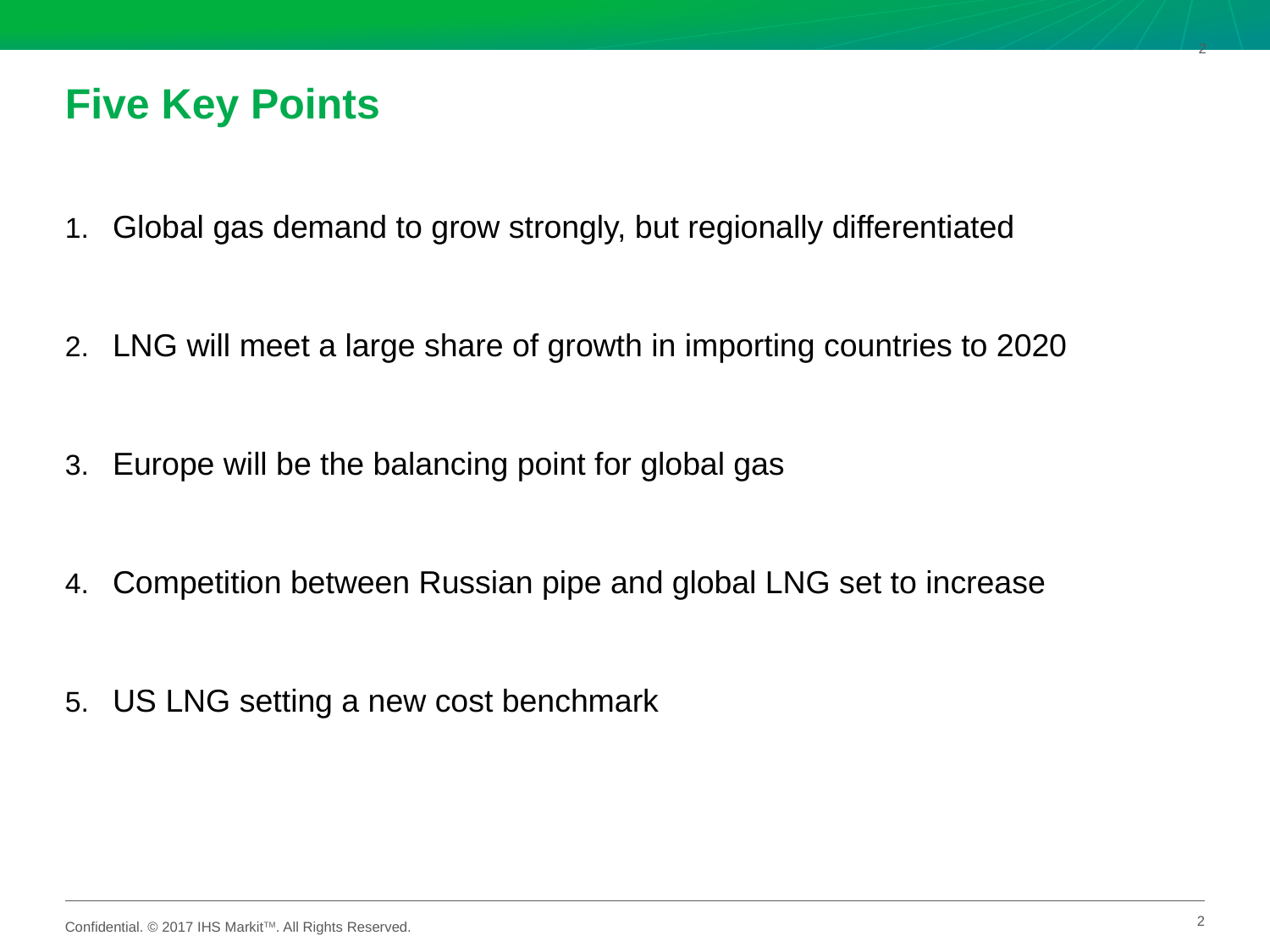

2
# Five Key Points
Global gas demand to grow strongly, but regionally differentiated

LNG will meet a large share of growth in importing countries to 2020

Europe will be the balancing point for global gas

Competition between Russian pipe and global LNG set to increase

US LNG setting a new cost benchmark
2